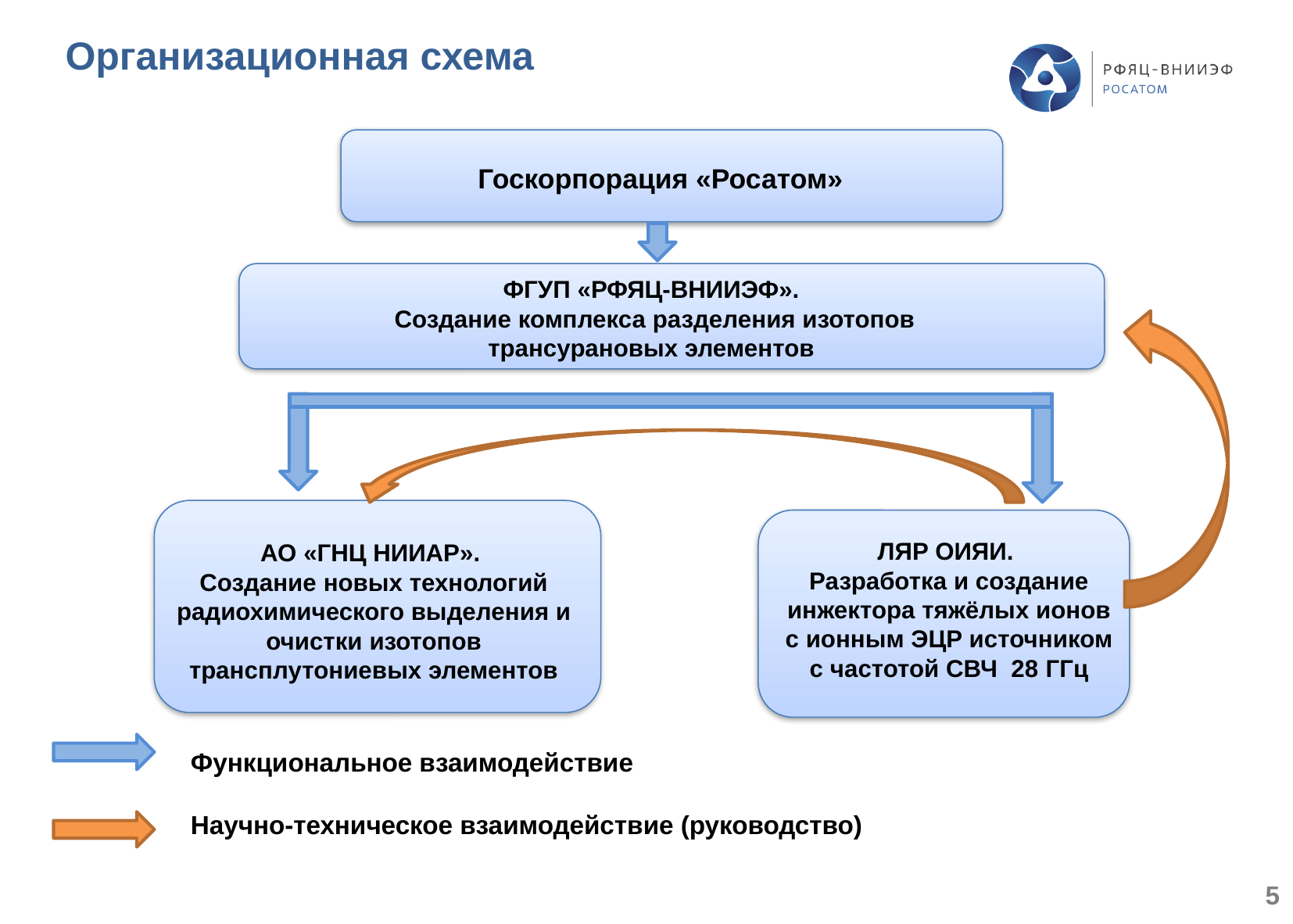

Организационная схема

Госкорпорация «Росатом»

ФГУП «РФЯЦ-ВНИИЭФ».
 Создание комплекса разделения изотопов трансурановых элементов

ЛЯР ОИЯИ.
Разработка и создание инжектора тяжёлых ионов с ионным ЭЦР источником с частотой СВЧ  28 ГГц
АО «ГНЦ НИИАР».
Создание новых технологий радиохимического выделения и очистки изотопов трансплутониевых элементов

Функциональное взаимодействие

Научно-техническое взаимодействие (руководство)

5